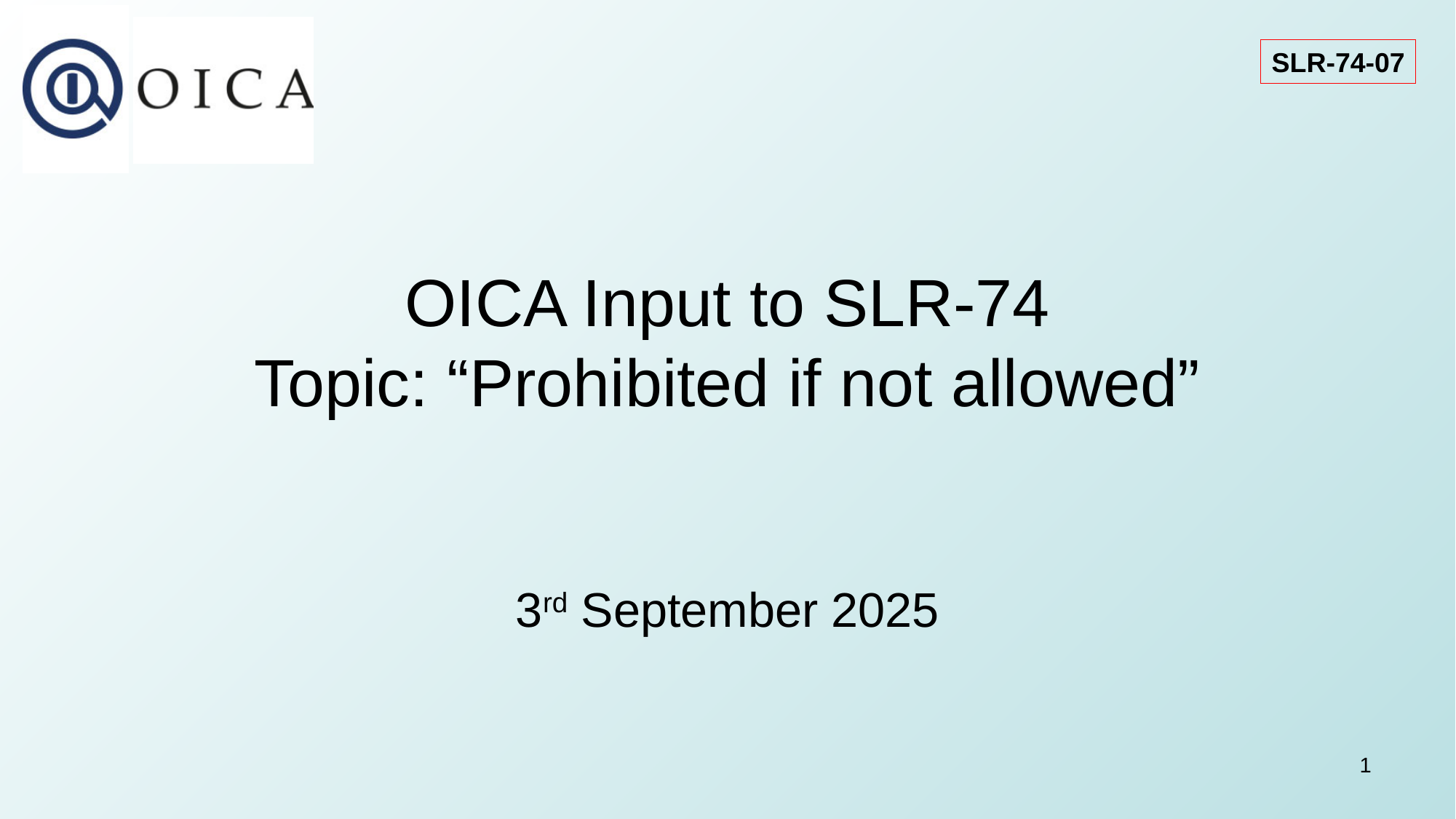

SLR-74-07
# OICA Input to SLR-74 Topic: “Prohibited if not allowed”
3rd September 2025
1